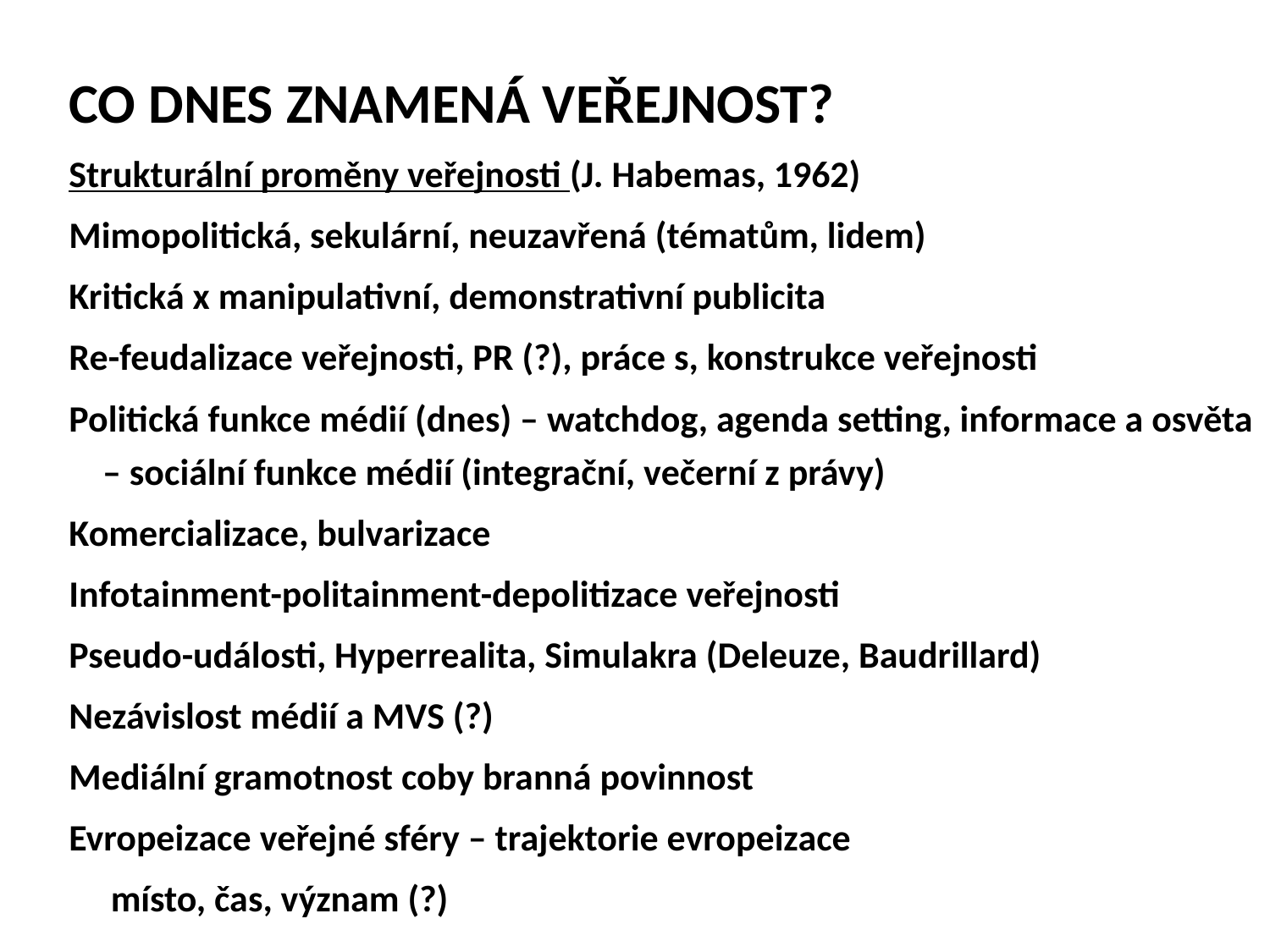

CO DNES ZNAMENÁ VEŘEJNOST?
Strukturální proměny veřejnosti (J. Habemas, 1962)
Mimopolitická, sekulární, neuzavřená (tématům, lidem)
Kritická x manipulativní, demonstrativní publicita
Re-feudalizace veřejnosti, PR (?), práce s, konstrukce veřejnosti
Politická funkce médií (dnes) – watchdog, agenda setting, informace a osvěta – sociální funkce médií (integrační, večerní z právy)
Komercializace, bulvarizace
Infotainment-politainment-depolitizace veřejnosti
Pseudo-události, Hyperrealita, Simulakra (Deleuze, Baudrillard)
Nezávislost médií a MVS (?)
Mediální gramotnost coby branná povinnost
Evropeizace veřejné sféry – trajektorie evropeizace
	místo, čas, význam (?)